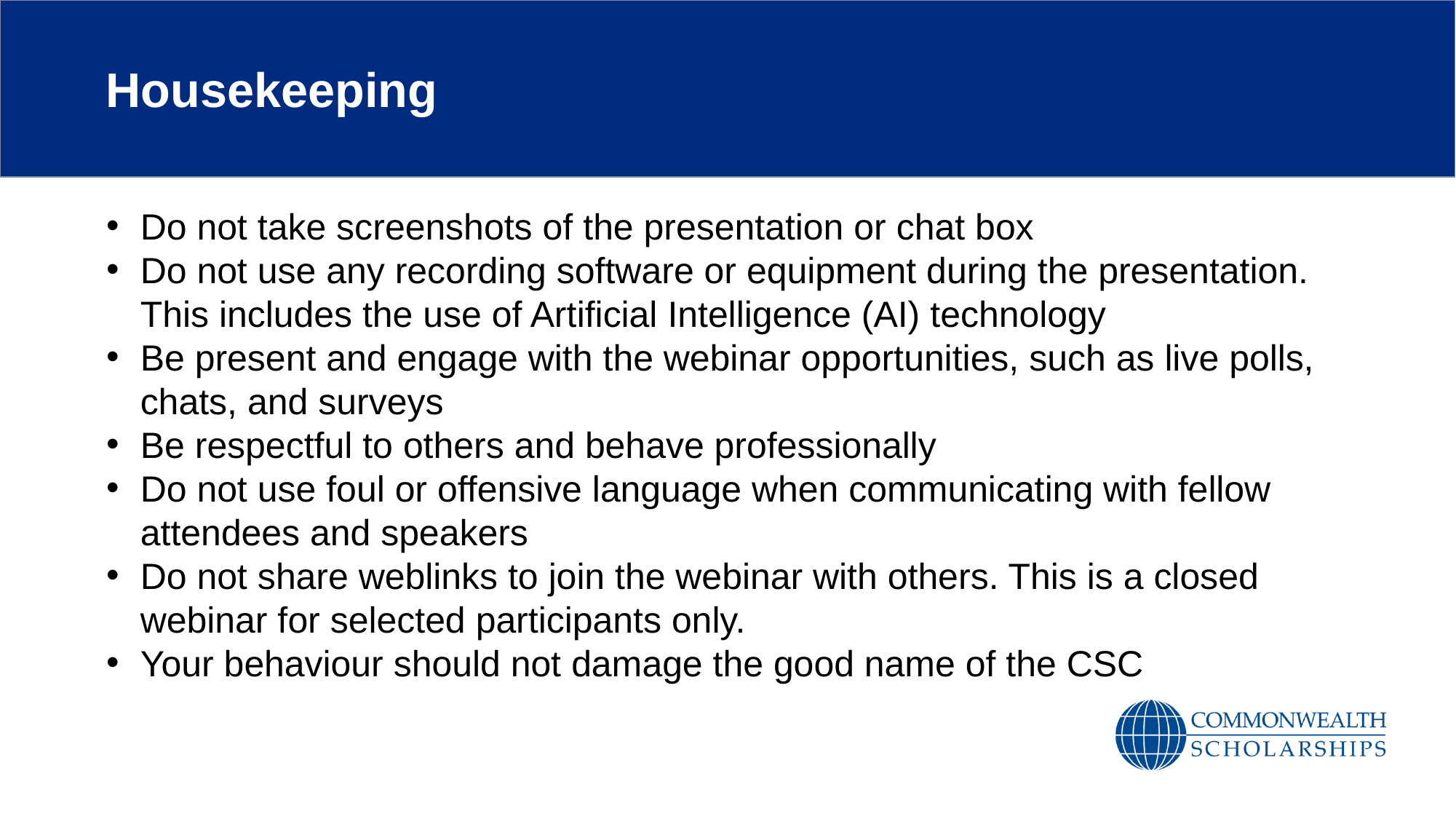

Housekeeping
Do not take screenshots of the presentation or chat box
Do not use any recording software or equipment during the presentation. This includes the use of Artificial Intelligence (AI) technology
Be present and engage with the webinar opportunities, such as live polls, chats, and surveys
Be respectful to others and behave professionally
Do not use foul or offensive language when communicating with fellow attendees and speakers
Do not share weblinks to join the webinar with others. This is a closed webinar for selected participants only.
Your behaviour should not damage the good name of the CSC